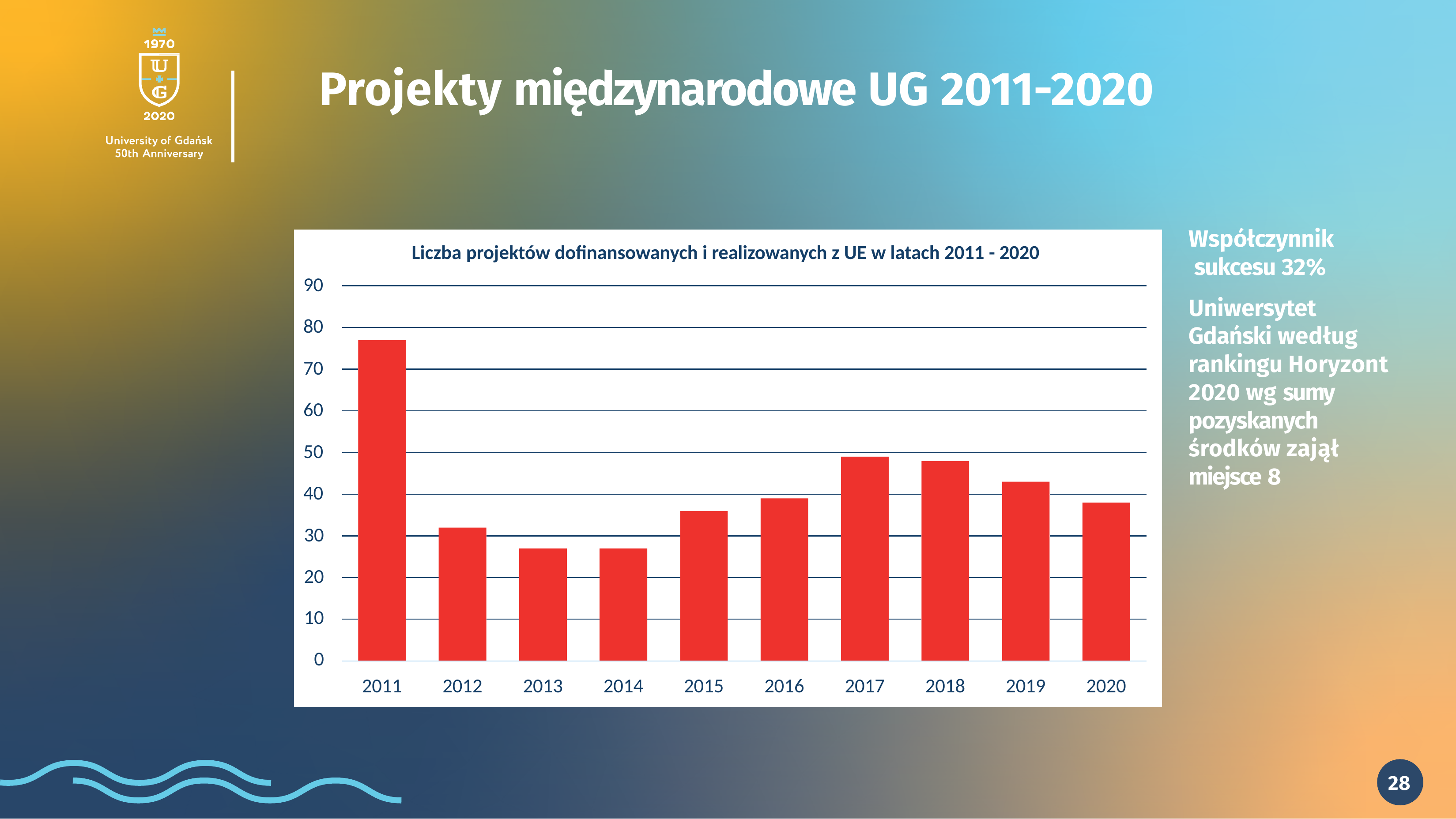

# Projekty międzynarodowe UG 2011-2020
Współczynnik  sukcesu 32%
Uniwersytet  Gdański według  rankingu Horyzont  2020 wg sumy  pozyskanych  środków zajął  miejsce 8

Liczba projektów dofinansowanych i realizowanych z UE w latach 2011 - 2020
90
80
70
60
50
40
30

20

10

0
2011
2012
2013
2014
2015
2016
2017
2018
2019
2020
28